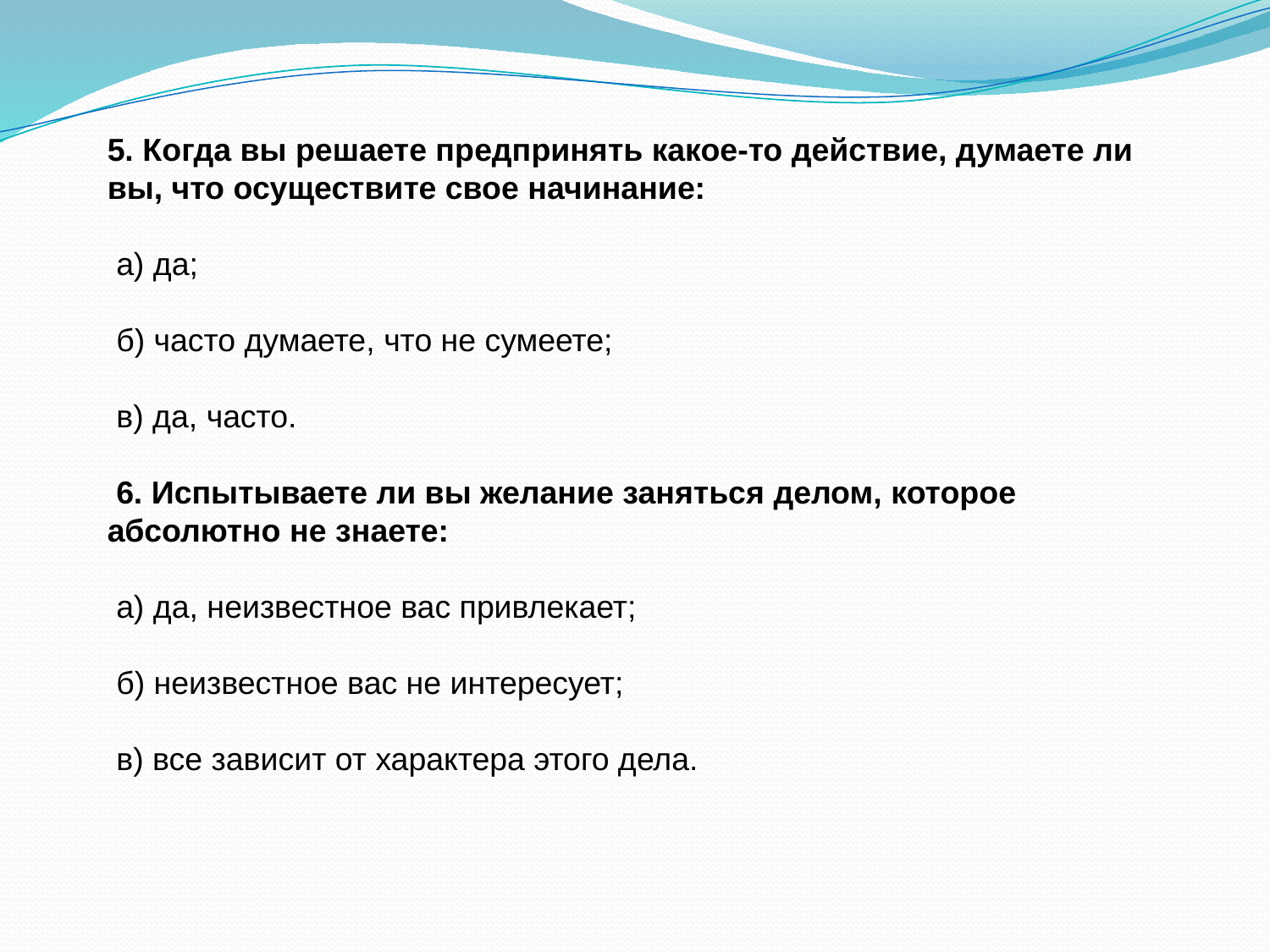

5. Когда вы решаете предпринять какое-то действие, думаете ли вы, что осуществите свое начинание:

 а) да;

 б) часто думаете, что не сумеете;

 в) да, часто.

 6. Испытываете ли вы желание заняться делом, которое абсолютно не знаете:

 а) да, неизвестное вас привлекает;

 б) неизвестное вас не интересует;

 в) все зависит от характера этого дела.